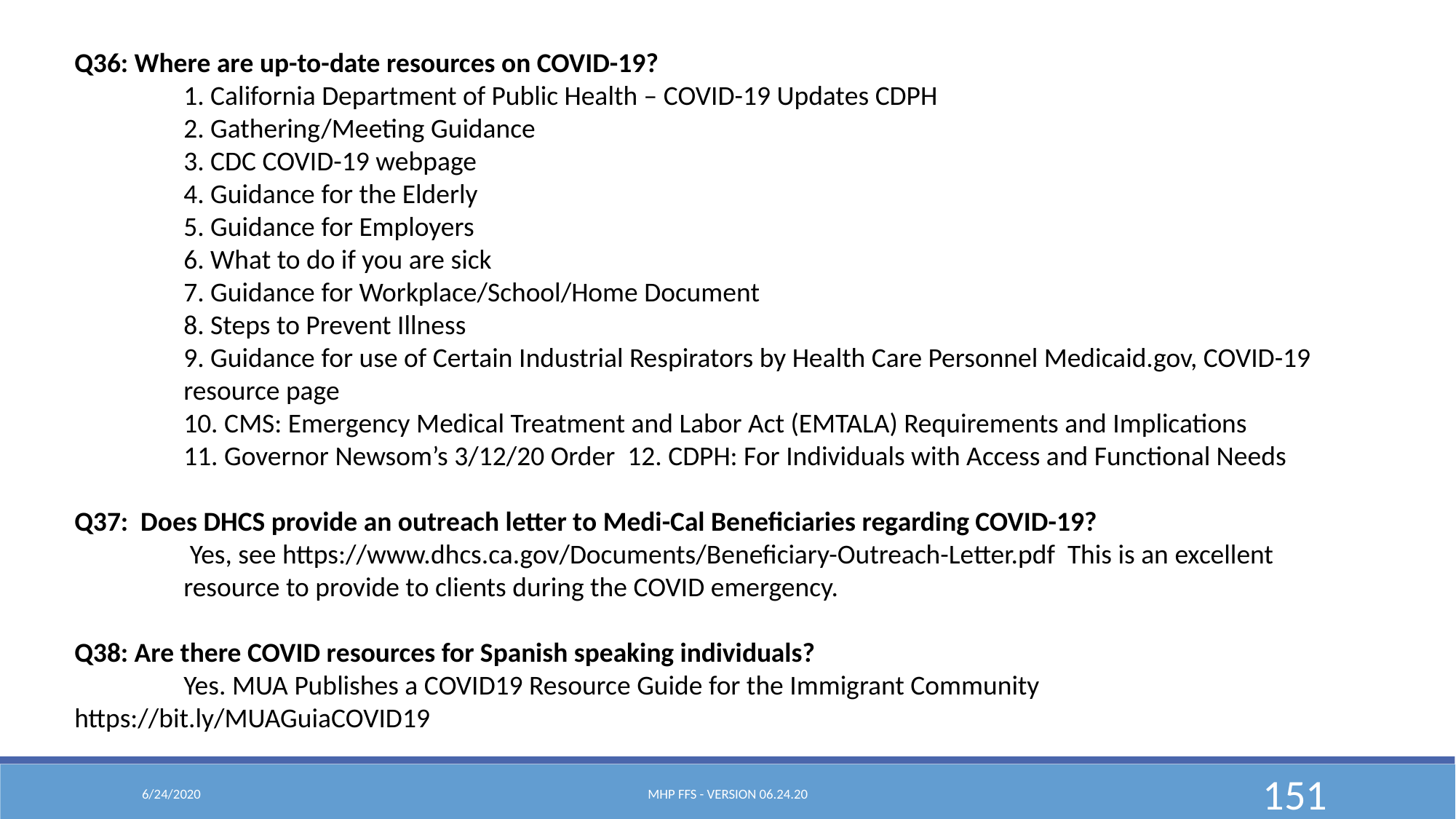

Q36: Where are up-to-date resources on COVID-19?
	1. California Department of Public Health – COVID-19 Updates CDPH
	2. Gathering/Meeting Guidance
	3. CDC COVID-19 webpage
	4. Guidance for the Elderly
	5. Guidance for Employers
	6. What to do if you are sick
	7. Guidance for Workplace/School/Home Document
	8. Steps to Prevent Illness
	9. Guidance for use of Certain Industrial Respirators by Health Care Personnel Medicaid.gov, COVID-19 	resource page
	10. CMS: Emergency Medical Treatment and Labor Act (EMTALA) Requirements and Implications
	11. Governor Newsom’s 3/12/20 Order  12. CDPH: For Individuals with Access and Functional Needs

Q37:  Does DHCS provide an outreach letter to Medi-Cal Beneficiaries regarding COVID-19?
	 Yes, see https://www.dhcs.ca.gov/Documents/Beneficiary-Outreach-Letter.pdf  This is an excellent 	resource to provide to clients during the COVID emergency.

Q38: Are there COVID resources for Spanish speaking individuals?
	Yes. MUA Publishes a COVID19 Resource Guide for the Immigrant Community 	https://bit.ly/MUAGuiaCOVID19

6/24/2020
MHP FFS - Version 06.24.20
151